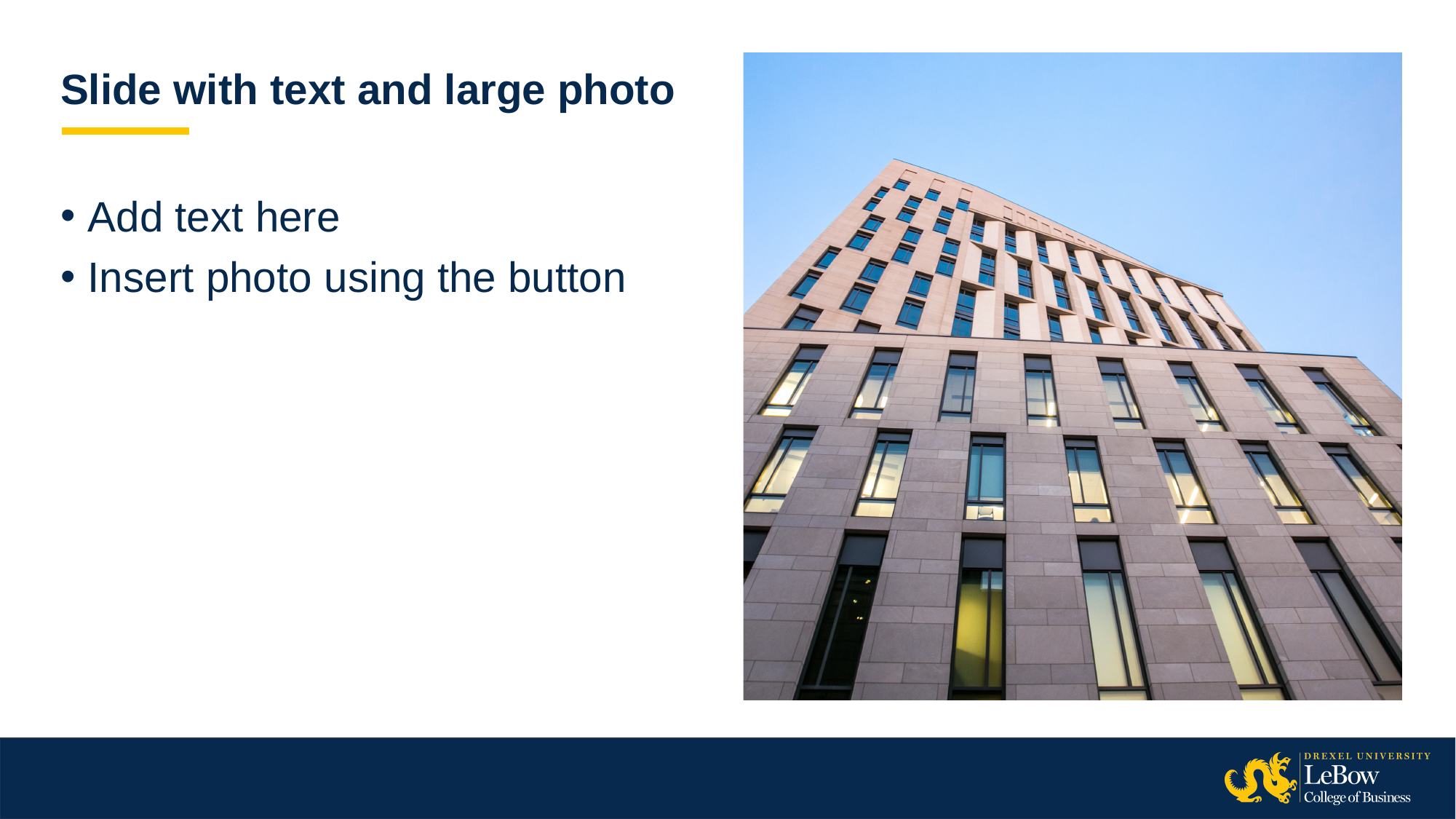

# Slide with text and large photo

Add text here
Insert photo using the button